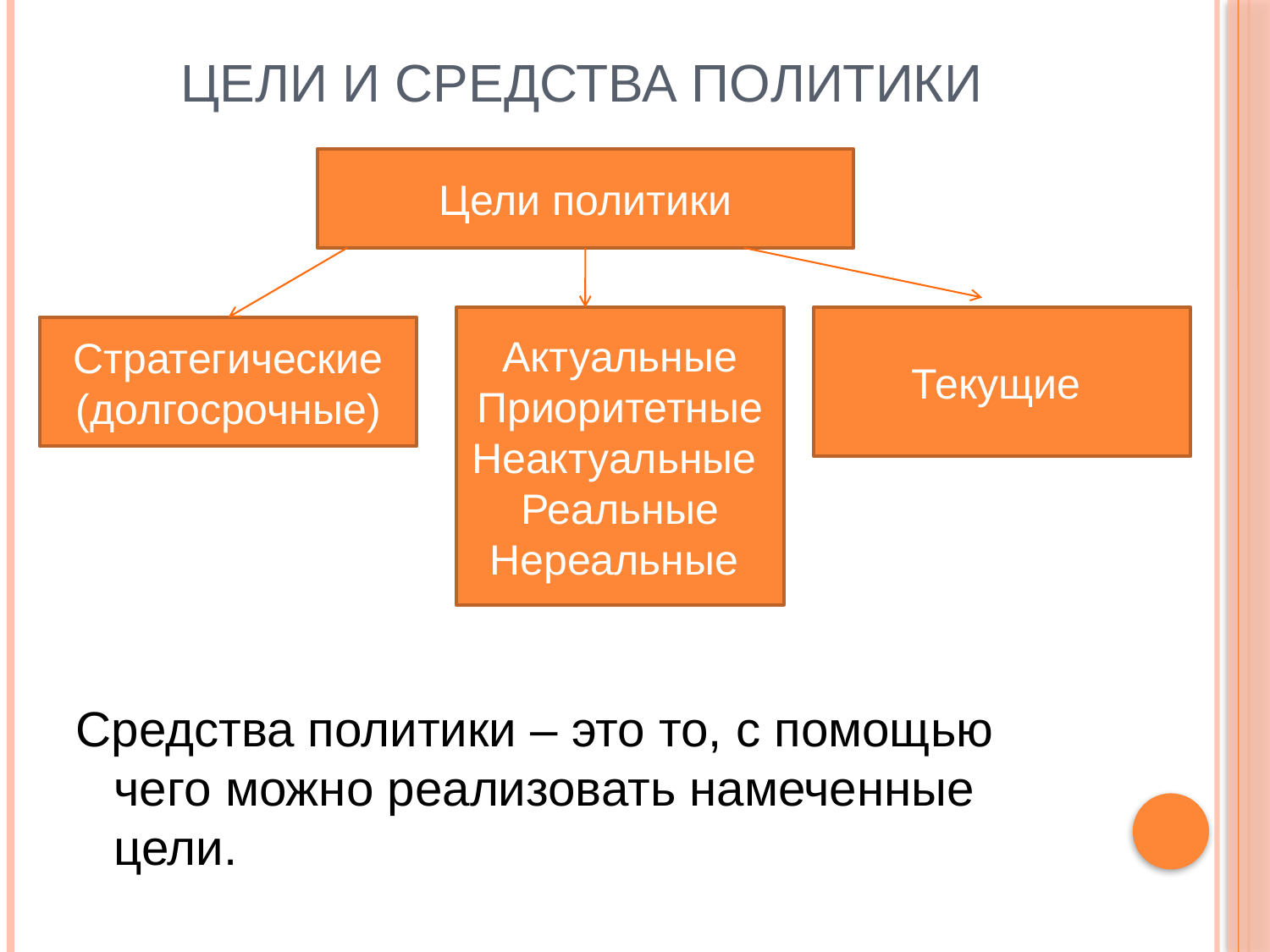

# Цели и средства политики

Средства политики – это то, с помощью чего можно реализовать намеченные цели.
Цели политики
Актуальные
Приоритетные
Неактуальные
Реальные
Нереальные
Текущие
Стратегические
(долгосрочные)